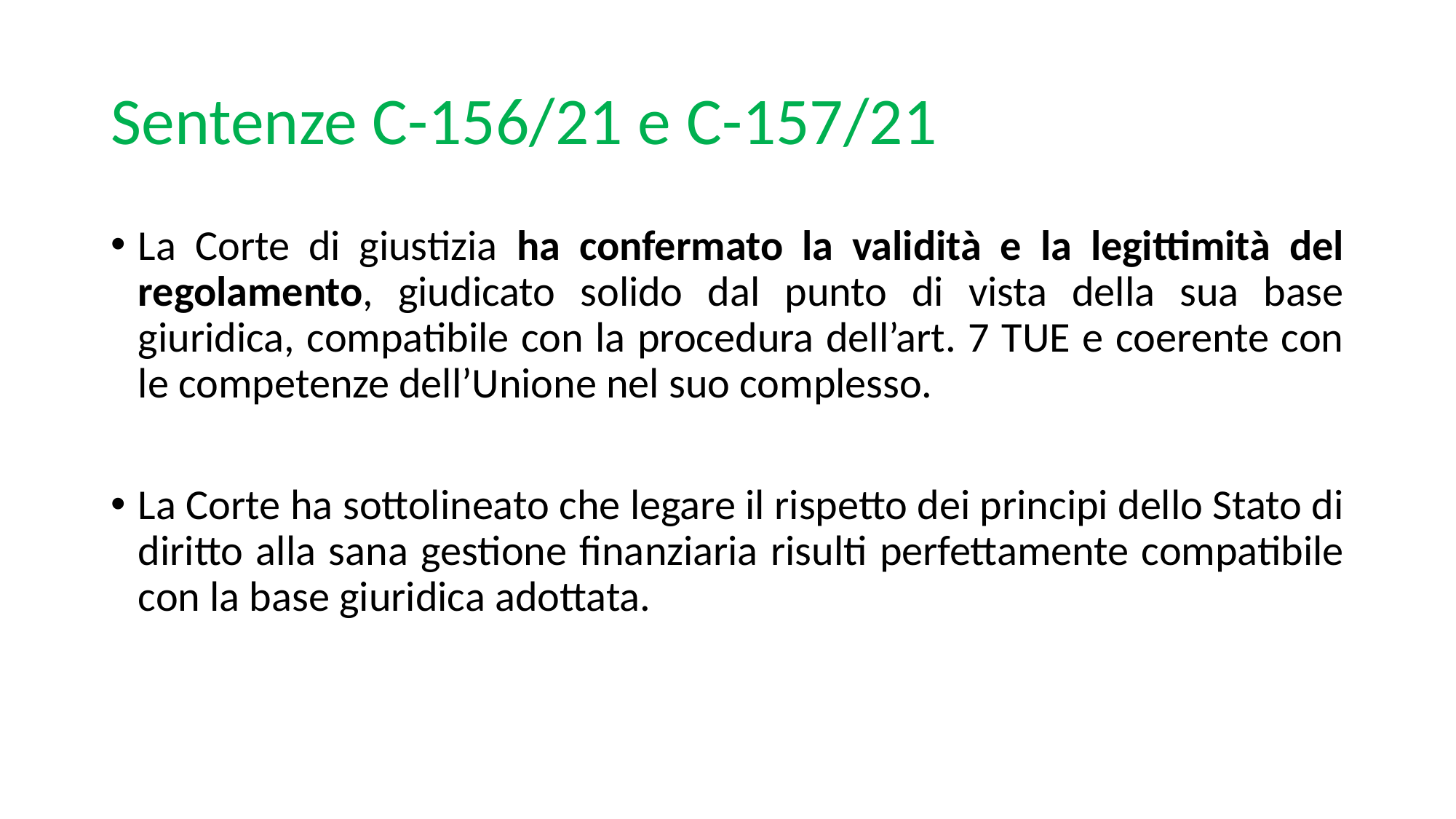

# Sentenze C-156/21 e C-157/21
La Corte di giustizia ha confermato la validità e la legittimità del regolamento, giudicato solido dal punto di vista della sua base giuridica, compatibile con la procedura dell’art. 7 TUE e coerente con le competenze dell’Unione nel suo complesso.

La Corte ha sottolineato che legare il rispetto dei principi dello Stato di diritto alla sana gestione finanziaria risulti perfettamente compatibile con la base giuridica adottata.